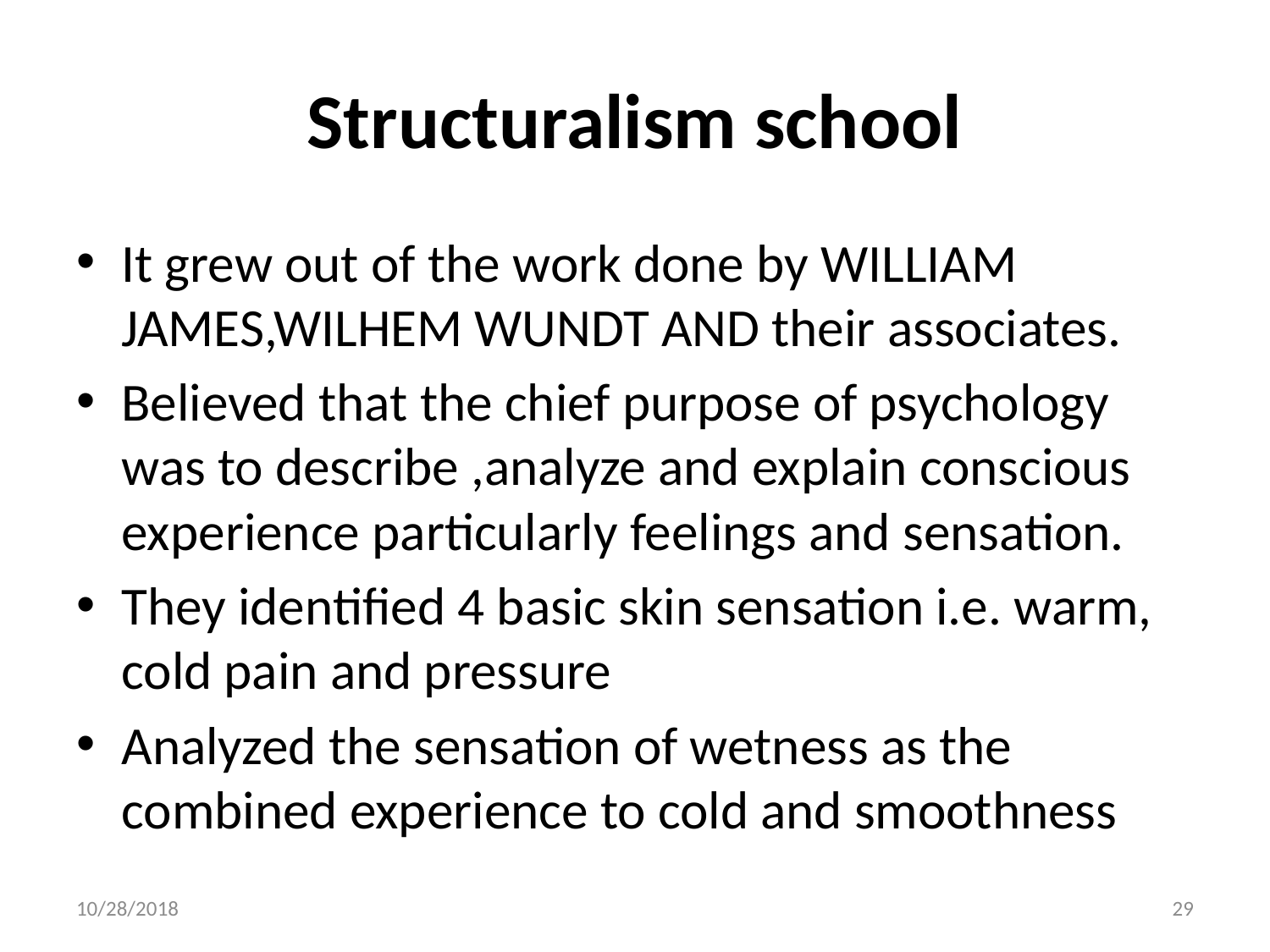

# Structuralism school
It grew out of the work done by WILLIAM JAMES,WILHEM WUNDT AND their associates.
Believed that the chief purpose of psychology was to describe ,analyze and explain conscious experience particularly feelings and sensation.
They identified 4 basic skin sensation i.e. warm, cold pain and pressure
Analyzed the sensation of wetness as the combined experience to cold and smoothness
10/28/2018
29